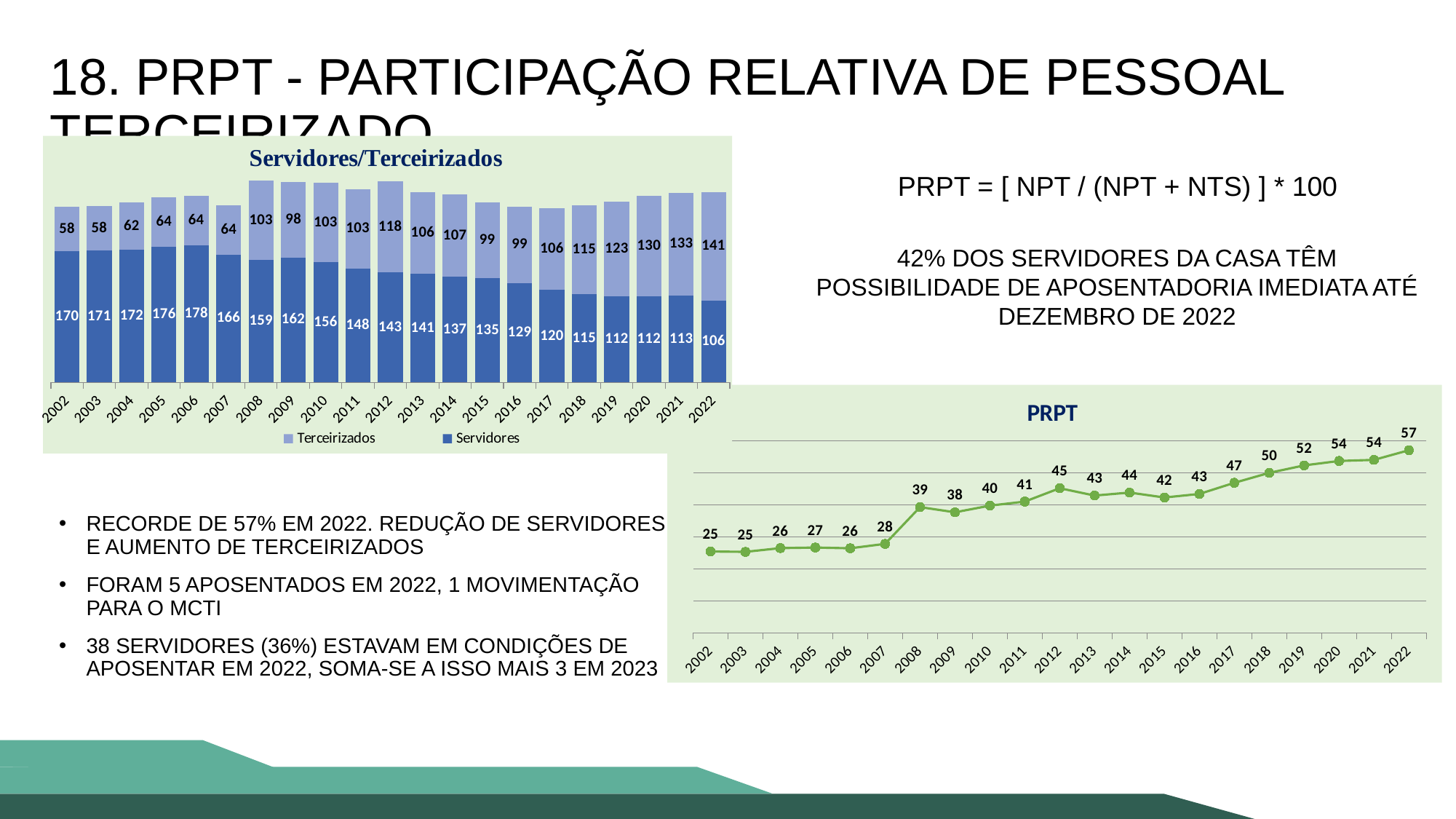

18. PRPT - Participação Relativa de Pessoal Terceirizado

### Chart

| Category | Servidores | Terceirizados  |
|---|---|---|
| 2002 | 170.0 | 58.0 |
| 2003 | 171.0 | 58.0 |
| 2004 | 172.0 | 62.0 |
| 2005 | 176.0 | 64.0 |
| 2006 | 178.0 | 64.0 |
| 2007 | 166.0 | 64.0 |
| 2008 | 159.0 | 103.0 |
| 2009 | 162.0 | 98.0 |
| 2010 | 156.0 | 103.0 |
| 2011 | 148.0 | 103.0 |
| 2012 | 143.0 | 118.0 |
| 2013 | 141.0 | 106.0 |
| 2014 | 137.0 | 107.0 |
| 2015 | 135.0 | 99.0 |
| 2016 | 129.0 | 99.0 |
| 2017 | 120.0 | 106.0 |
| 2018 | 115.0 | 115.0 |
| 2019 | 112.0 | 123.0 |
| 2020 | 112.0 | 130.0 |
| 2021 | 113.0 | 133.0 |
| 2022 | 106.0 | 141.0 |
PRPT = [ NPT / (NPT + NTS) ] * 100
42% DOS SERVIDORES DA CASA TÊM POSSIBILIDADE DE APOSENTADORIA IMEDIATA ATÉ DEZEMBRO DE 2022

### Chart:

| Category | PRPT |
|---|---|
| 2002 | 25.438596491228072 |
| 2003 | 25.327510917030565 |
| 2004 | 26.495726495726498 |
| 2005 | 26.666666666666668 |
| 2006 | 26.446280991735538 |
| 2007 | 27.82608695652174 |
| 2008 | 39.31297709923664 |
| 2009 | 37.69230769230769 |
| 2010 | 39.768339768339764 |
| 2011 | 41.03585657370518 |
| 2012 | 45.21072796934866 |
| 2013 | 42.91497975708502 |
| 2014 | 43.85245901639344 |
| 2015 | 42.30769230769231 |
| 2016 | 43.42105263157895 |
| 2017 | 46.902654867256636 |
| 2018 | 50.0 |
| 2019 | 52.34042553191489 |
| 2020 | 53.71900826446281 |
| 2021 | 54.0650406504065 |
| 2022 | 57.08502024291497 |
RECORDE DE 57% EM 2022. REDUÇÃO DE SERVIDORES E AUMENTO DE TERCEIRIZADOS
FORAM 5 APOSENTADOS EM 2022, 1 MOVIMENTAÇÃO PARA O MCTI
38 SERVIDORES (36%) ESTAVAM EM CONDIÇÕES DE APOSENTAR EM 2022, SOMA-SE A ISSO MAIS 3 EM 2023